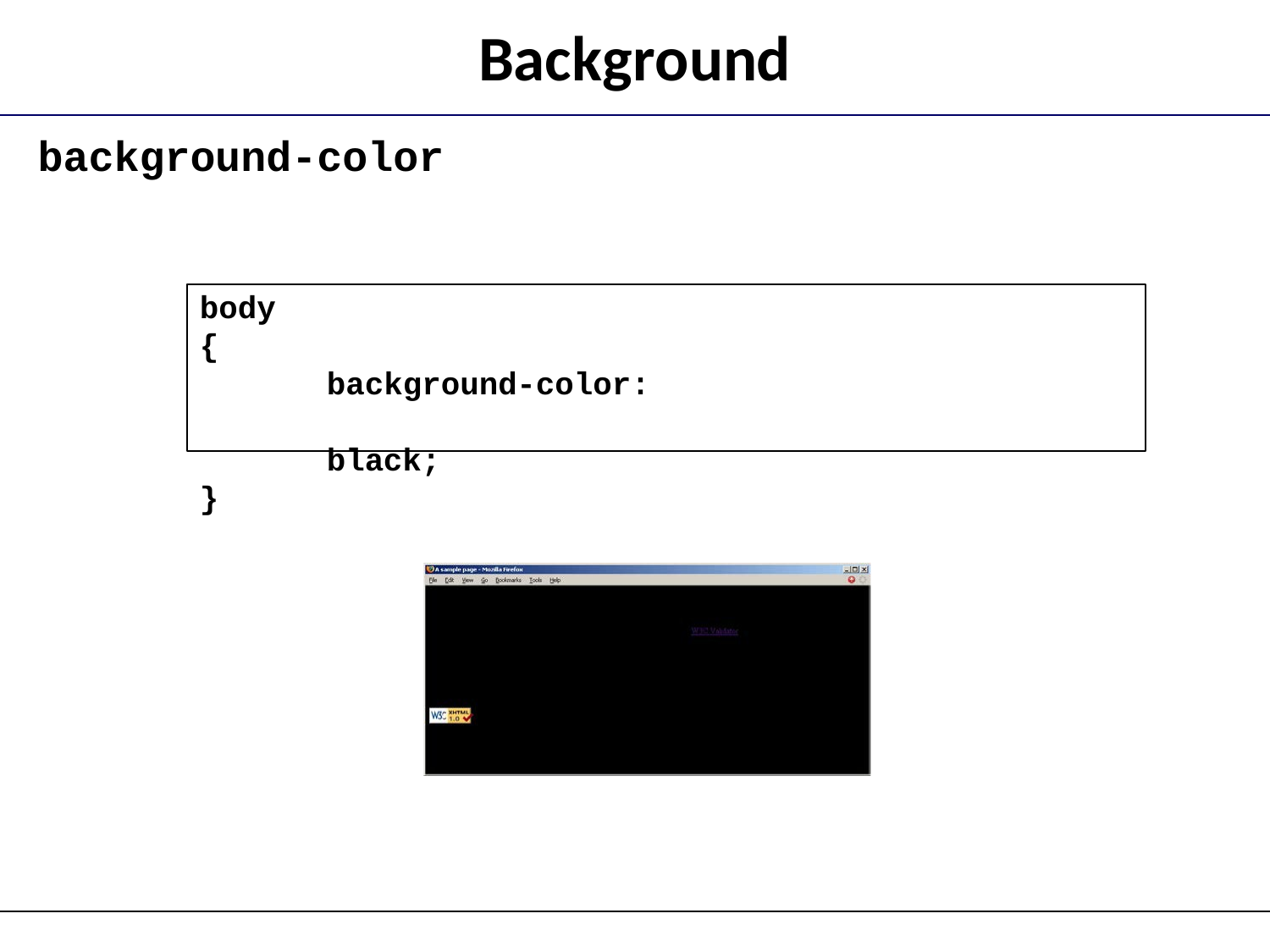

# Background
background-color

body
{
background-color:	black;
}